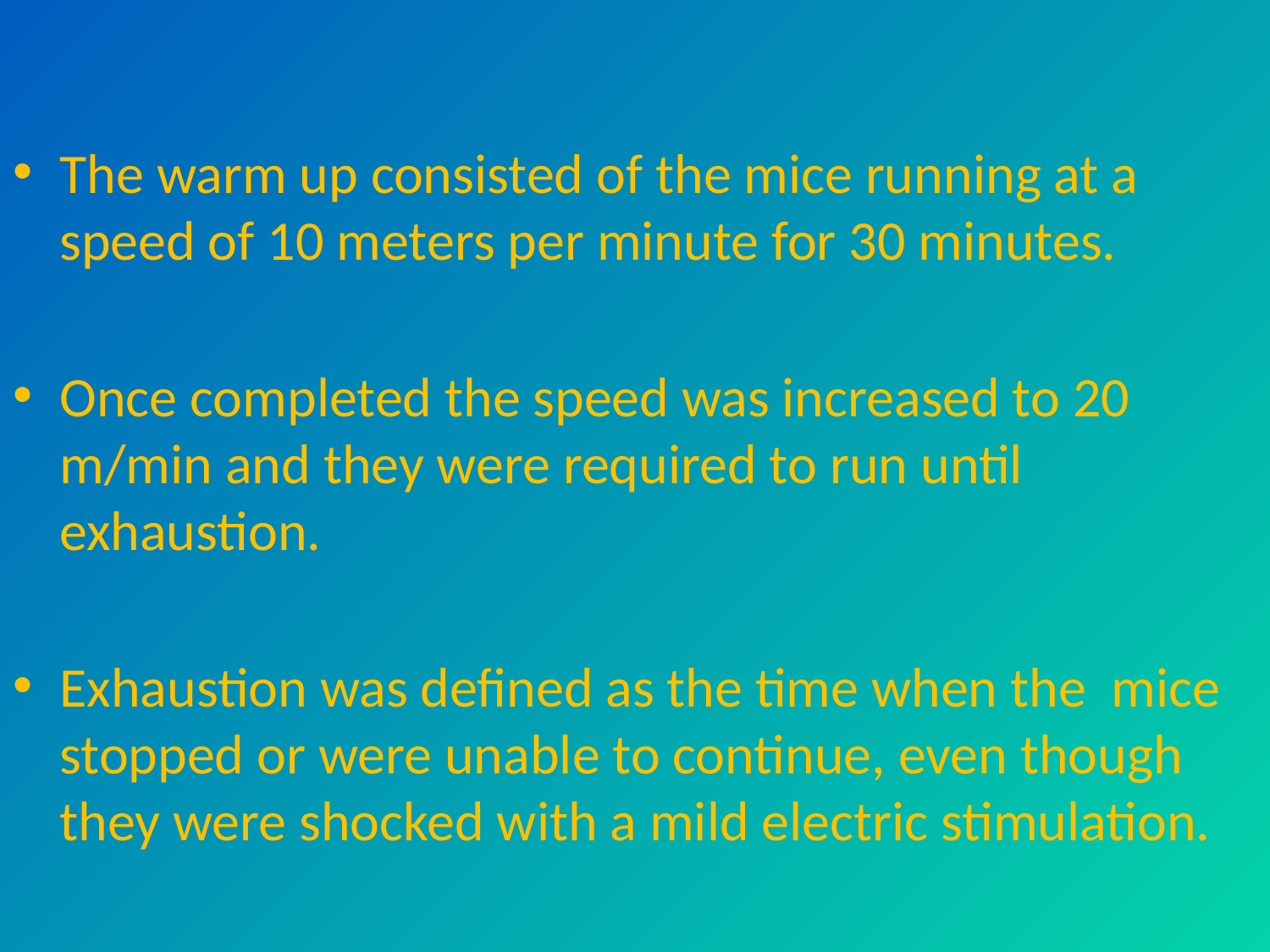

The warm up consisted of the mice running at a speed of 10 meters per minute for 30 minutes.

Once completed the speed was increased to 20 m/min and they were required to run until exhaustion.

Exhaustion was defined as the time when the  mice stopped or were unable to continue, even though they were shocked with a mild electric stimulation.